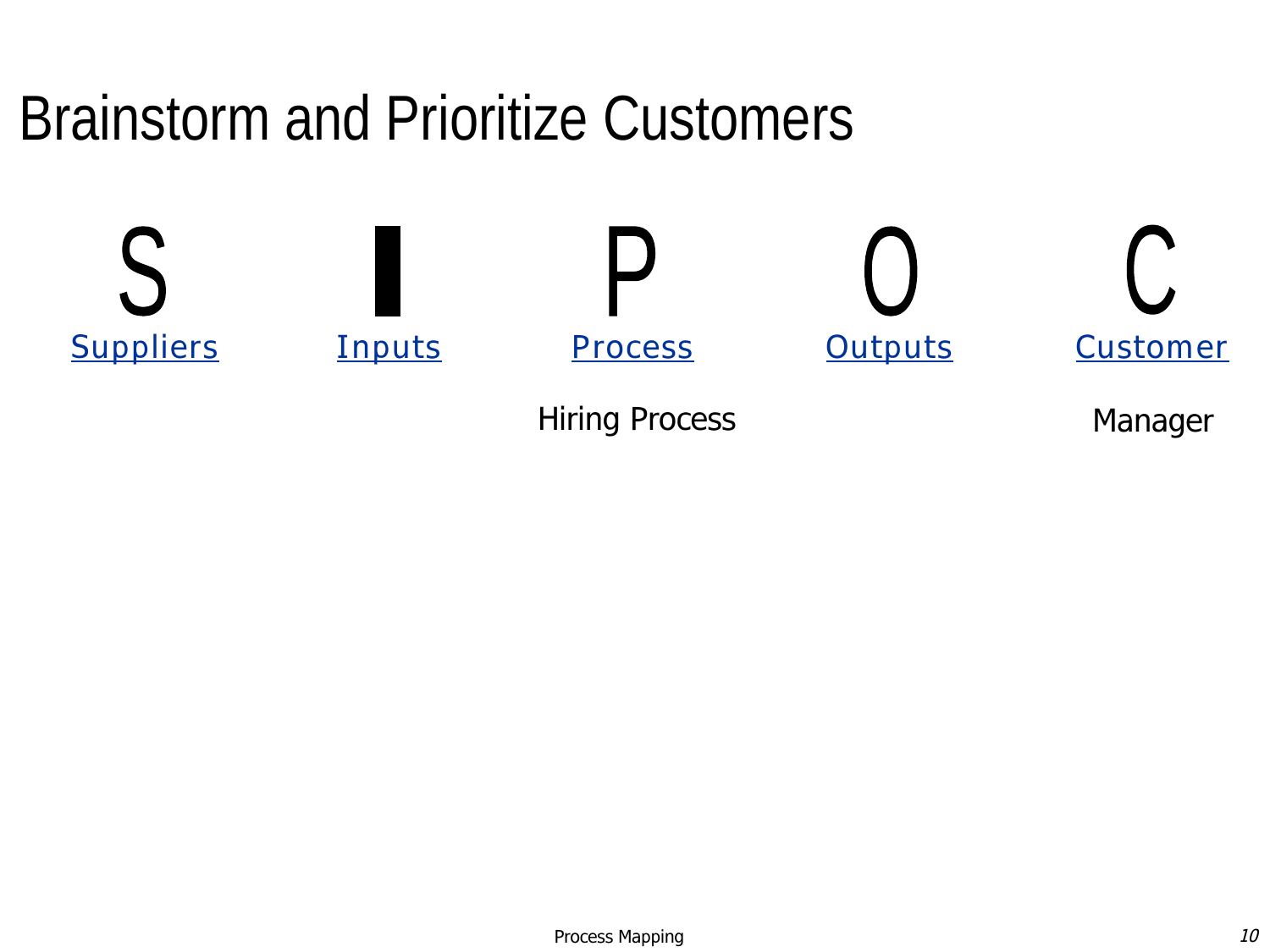

# Brainstorm and Prioritize Customers
C
S
I
P
O
Suppliers

Inputs

Process

Outputs

Customer

Hiring Process
Manager
Process Mapping
10